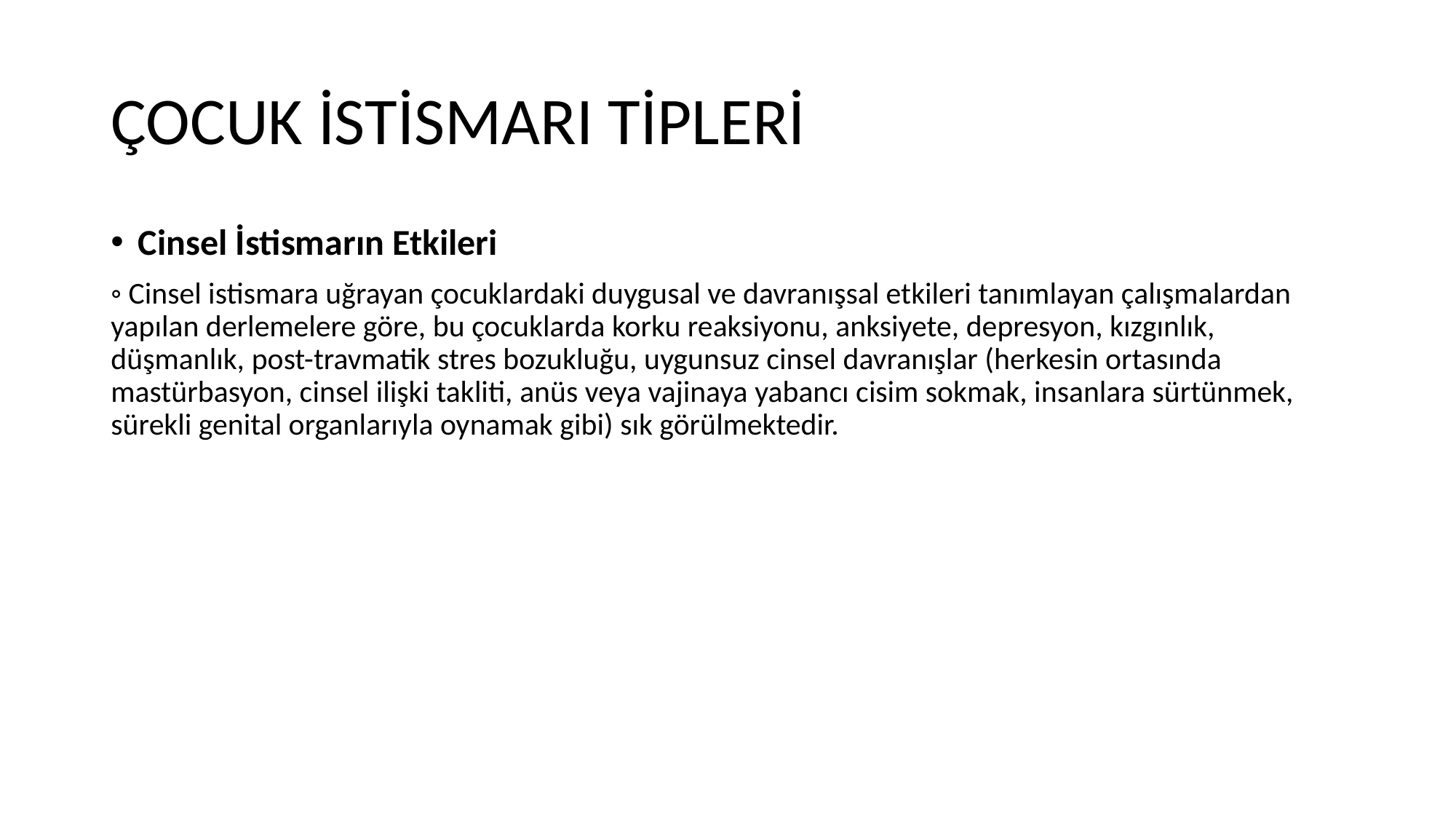

# ÇOCUK İSTİSMARI TİPLERİ
Cinsel İstismarın Etkileri
◦ Cinsel istismara uğrayan çocuklardaki duygusal ve davranışsal etkileri tanımlayan çalışmalardan yapılan derlemelere göre, bu çocuklarda korku reaksiyonu, anksiyete, depresyon, kızgınlık, düşmanlık, post-travmatik stres bozukluğu, uygunsuz cinsel davranışlar (herkesin ortasında mastürbasyon, cinsel ilişki takliti, anüs veya vajinaya yabancı cisim sokmak, insanlara sürtünmek, sürekli genital organlarıyla oynamak gibi) sık görülmektedir.